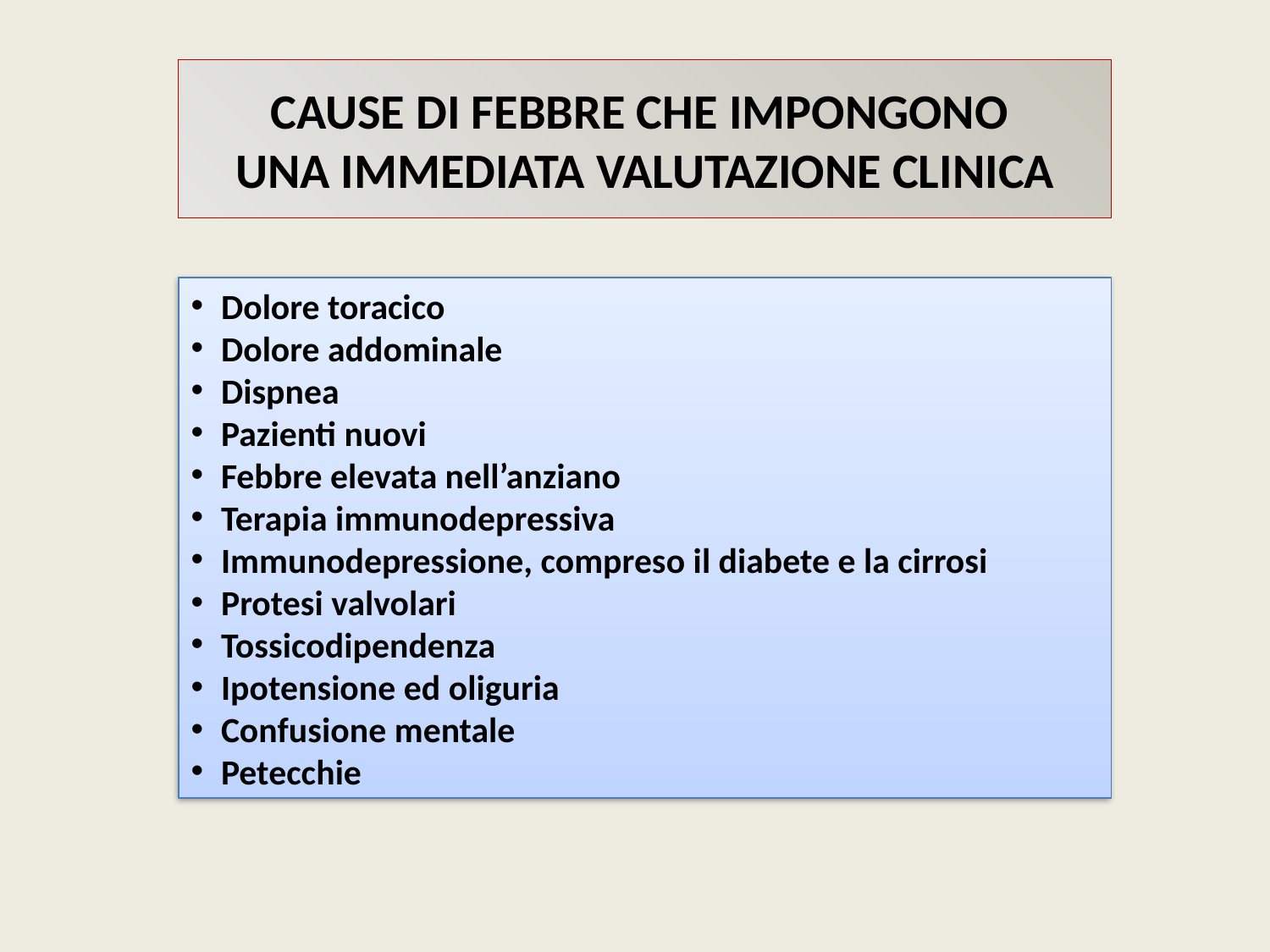

# CAUSE DI FEBBRE CHE IMPONGONO UNA IMMEDIATA VALUTAZIONE CLINICA
Dolore toracico
Dolore addominale
Dispnea
Pazienti nuovi
Febbre elevata nell’anziano
Terapia immunodepressiva
Immunodepressione, compreso il diabete e la cirrosi
Protesi valvolari
Tossicodipendenza
Ipotensione ed oliguria
Confusione mentale
Petecchie